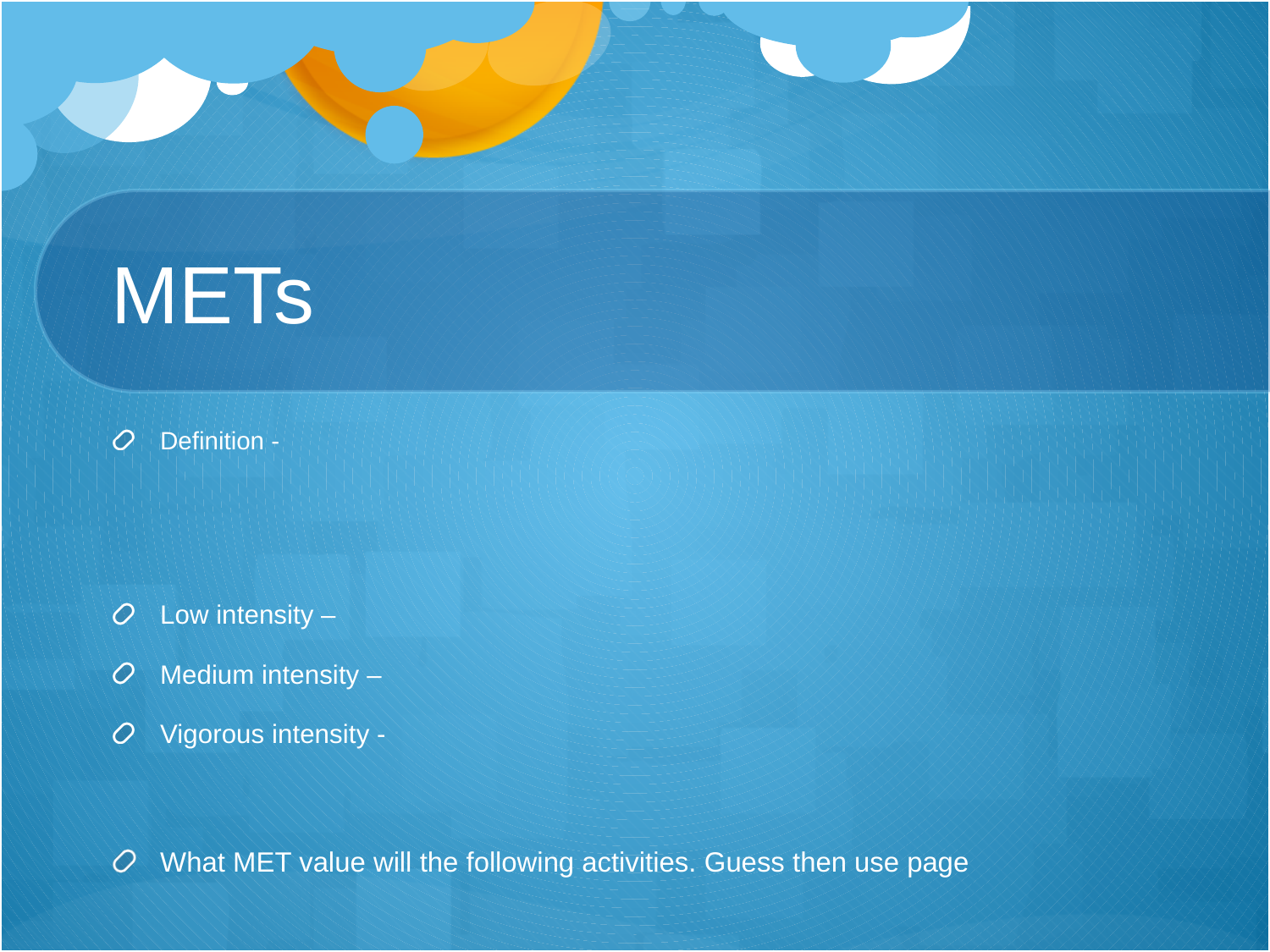

# METs
Definition -

Low intensity –
Medium intensity –
Vigorous intensity -

What MET value will the following activities. Guess then use page